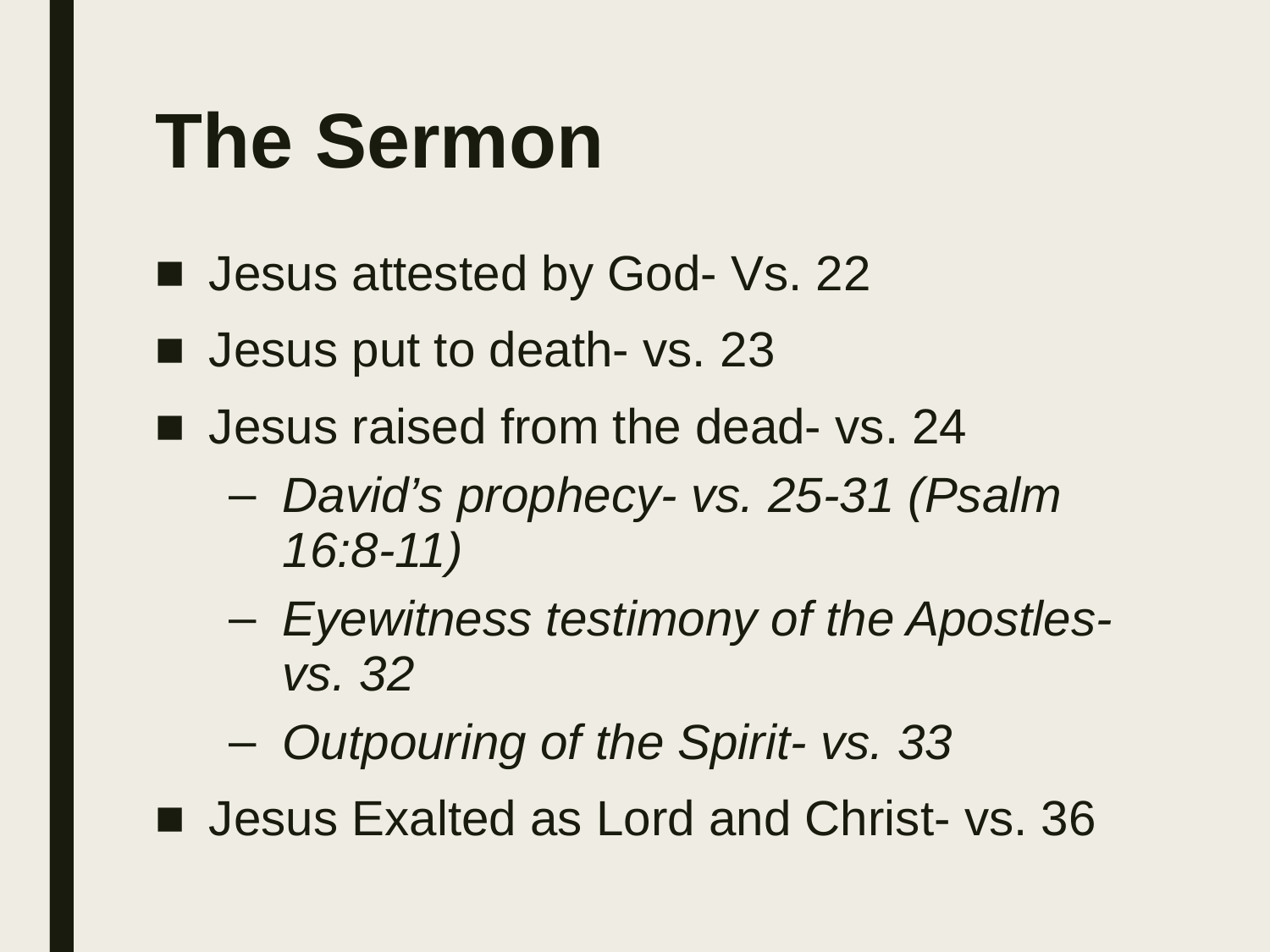

# The Sermon
Jesus attested by God- Vs. 22
Jesus put to death- vs. 23
Jesus raised from the dead- vs. 24
David’s prophecy- vs. 25-31 (Psalm 16:8-11)
Eyewitness testimony of the Apostles- vs. 32
Outpouring of the Spirit- vs. 33
Jesus Exalted as Lord and Christ- vs. 36